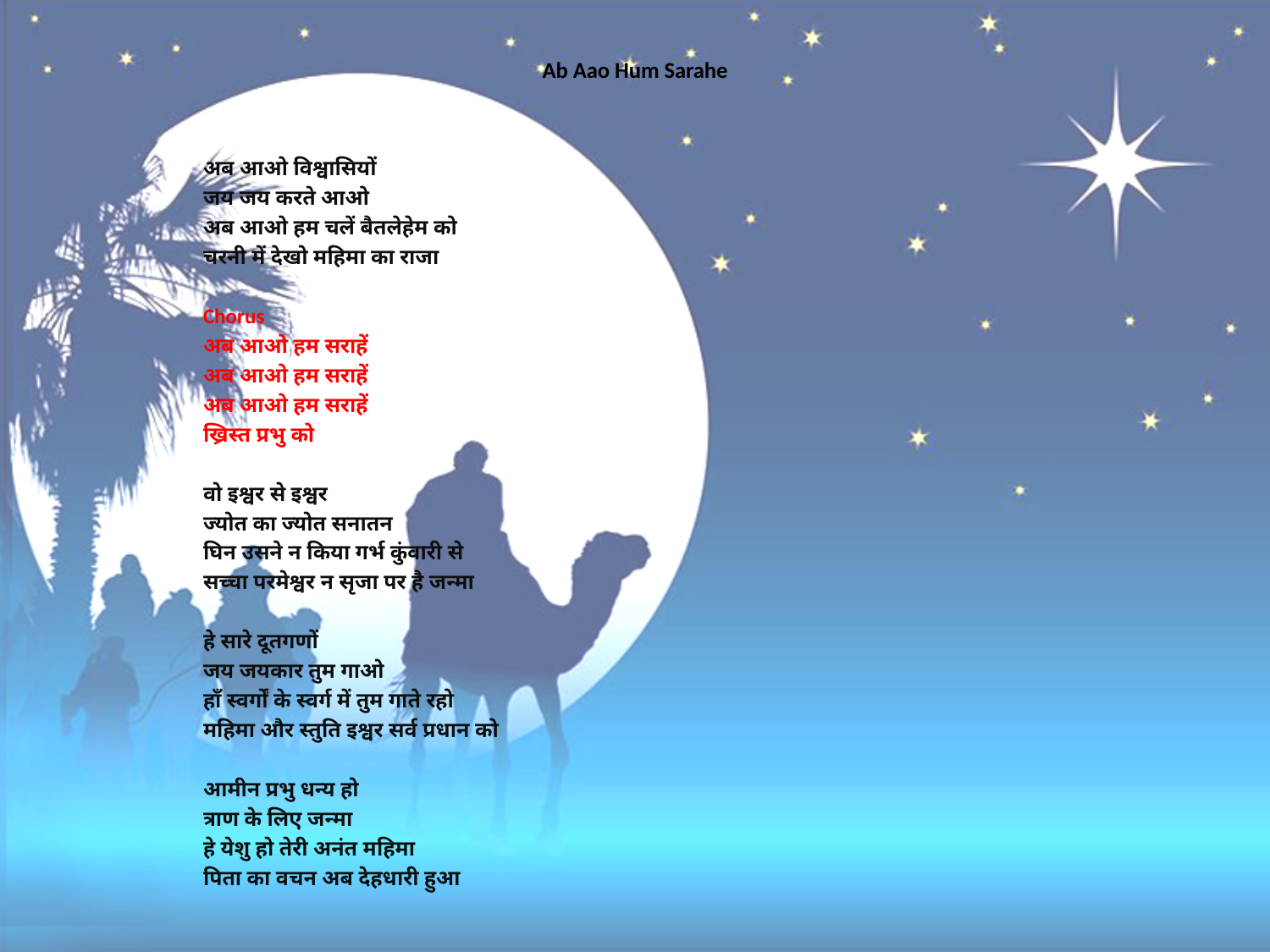

# Ab Aao Hum Sarahe
अब आओ विश्वासियों
जय जय करते आओ
अब आओ हम चलें बैतलेहेम को
चरनी में देखो महिमा का राजा

Chorus
अब आओ हम सराहें
अब आओ हम सराहें
अब आओ हम सराहें
ख्रिस्त प्रभु को

वो इश्वर से इश्वर
ज्योत का ज्योत सनातन
घिन उसने न किया गर्भ कुंवारी से
सच्चा परमेश्वर न सृजा पर है जन्मा

हे सारे दूतगणों
जय जयकार तुम गाओ
हाँ स्वर्गों के स्वर्ग में तुम गाते रहो
महिमा और स्तुति इश्वर सर्व प्रधान को

आमीन प्रभु धन्य हो
त्राण के लिए जन्मा
हे येशु हो तेरी अनंत महिमा
पिता का वचन अब देहधारी हुआ